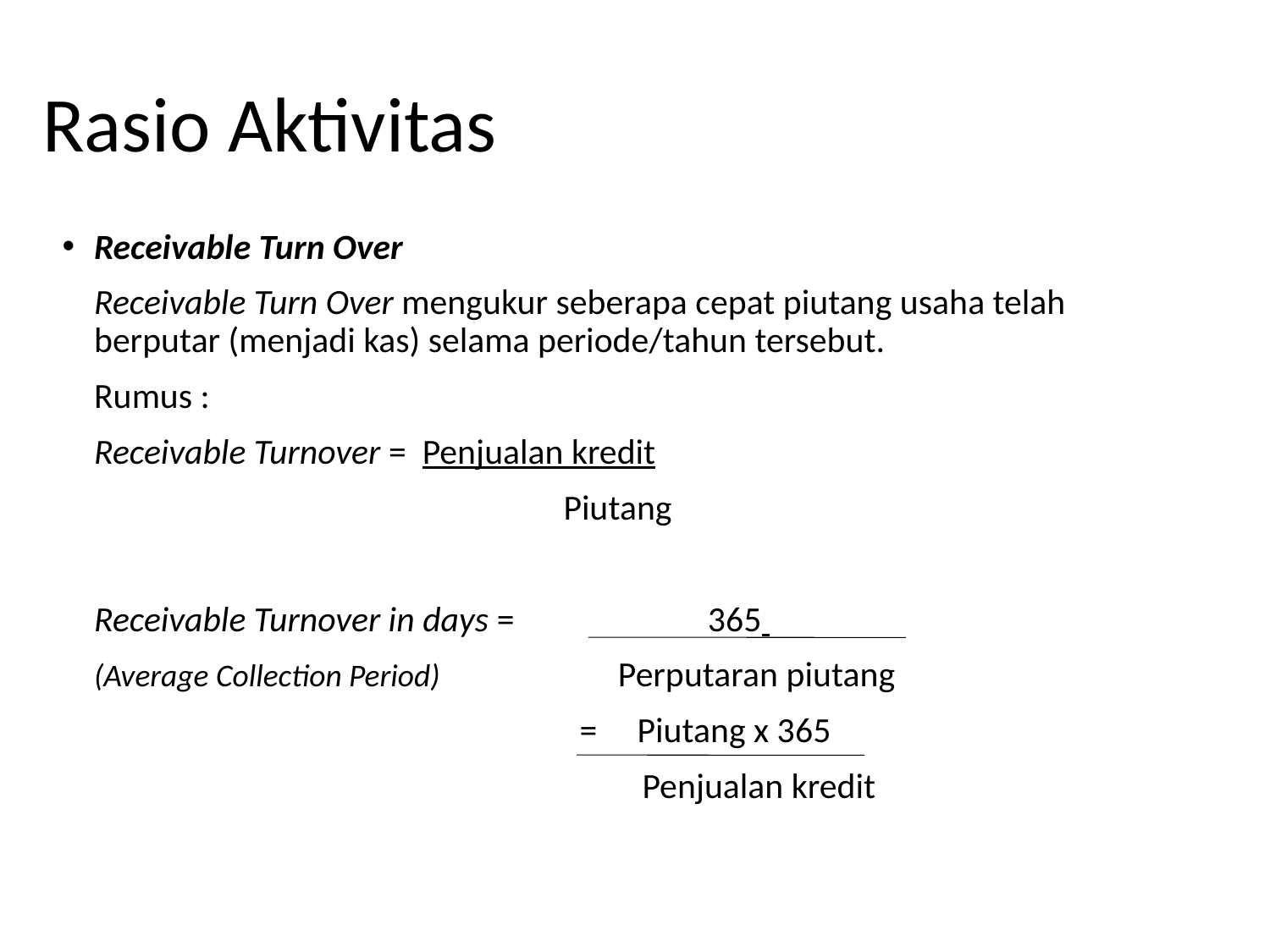

# Rasio Aktivitas
Receivable Turn Over
	Receivable Turn Over mengukur seberapa cepat piutang usaha telah berputar (menjadi kas) selama periode/tahun tersebut.
	Rumus :
	Receivable Turnover =  Penjualan kredit
				           Piutang

	Receivable Turnover in days =                        365
	(Average Collection Period)	  	  Perputaran piutang
				             =     Piutang x 365
					     Penjualan kredit